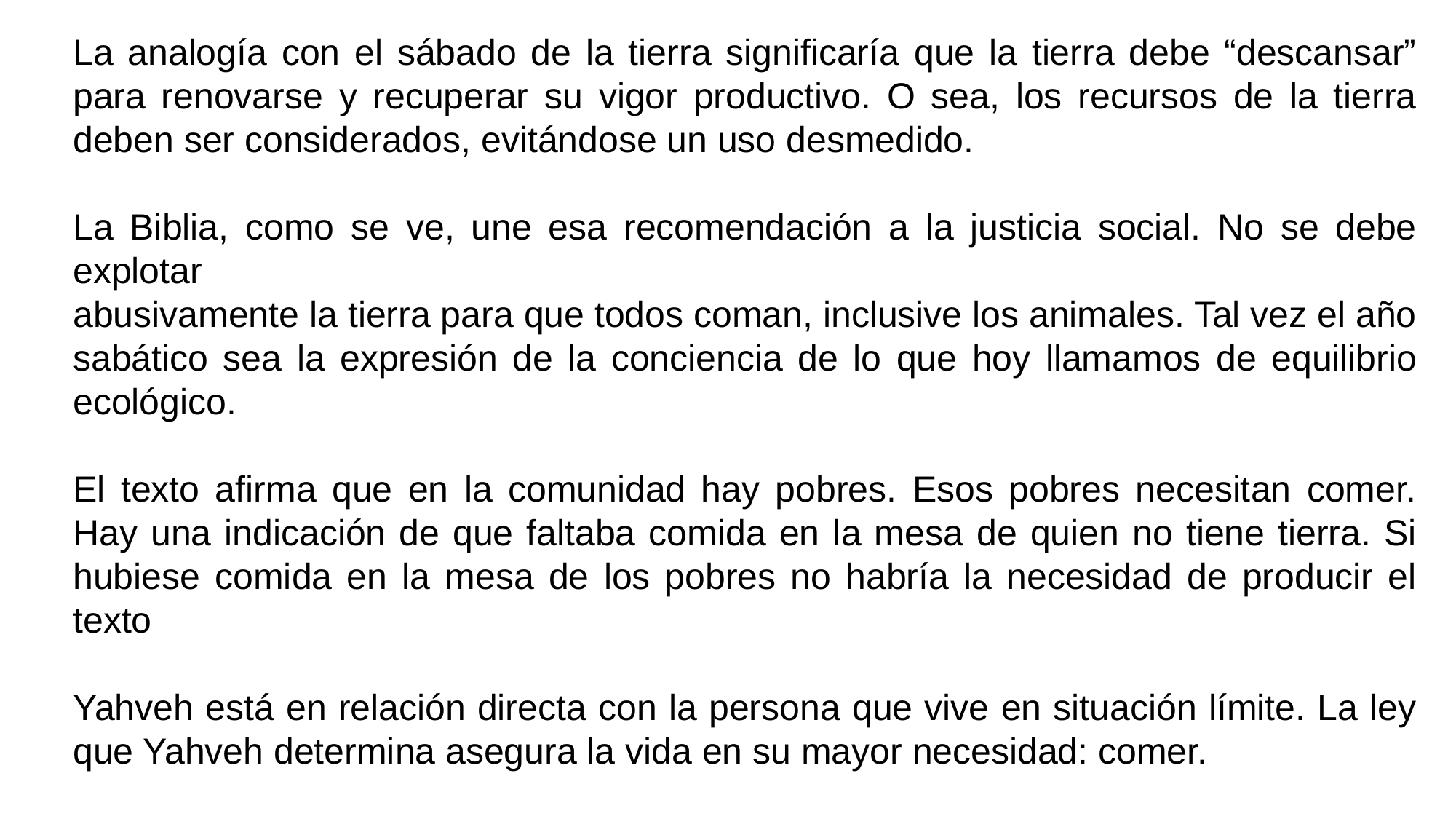

La analogía con el sábado de la tierra significaría que la tierra debe “descansar” para renovarse y recuperar su vigor productivo. O sea, los recursos de la tierra deben ser considerados, evitándose un uso desmedido.

La Biblia, como se ve, une esa recomendación a la justicia social. No se debe explotar
abusivamente la tierra para que todos coman, inclusive los animales. Tal vez el año sabático sea la expresión de la conciencia de lo que hoy llamamos de equilibrio ecológico.

El texto afirma que en la comunidad hay pobres. Esos pobres necesitan comer. Hay una indicación de que faltaba comida en la mesa de quien no tiene tierra. Si hubiese comida en la mesa de los pobres no habría la necesidad de producir el texto

Yahveh está en relación directa con la persona que vive en situación límite. La ley que Yahveh determina asegura la vida en su mayor necesidad: comer.